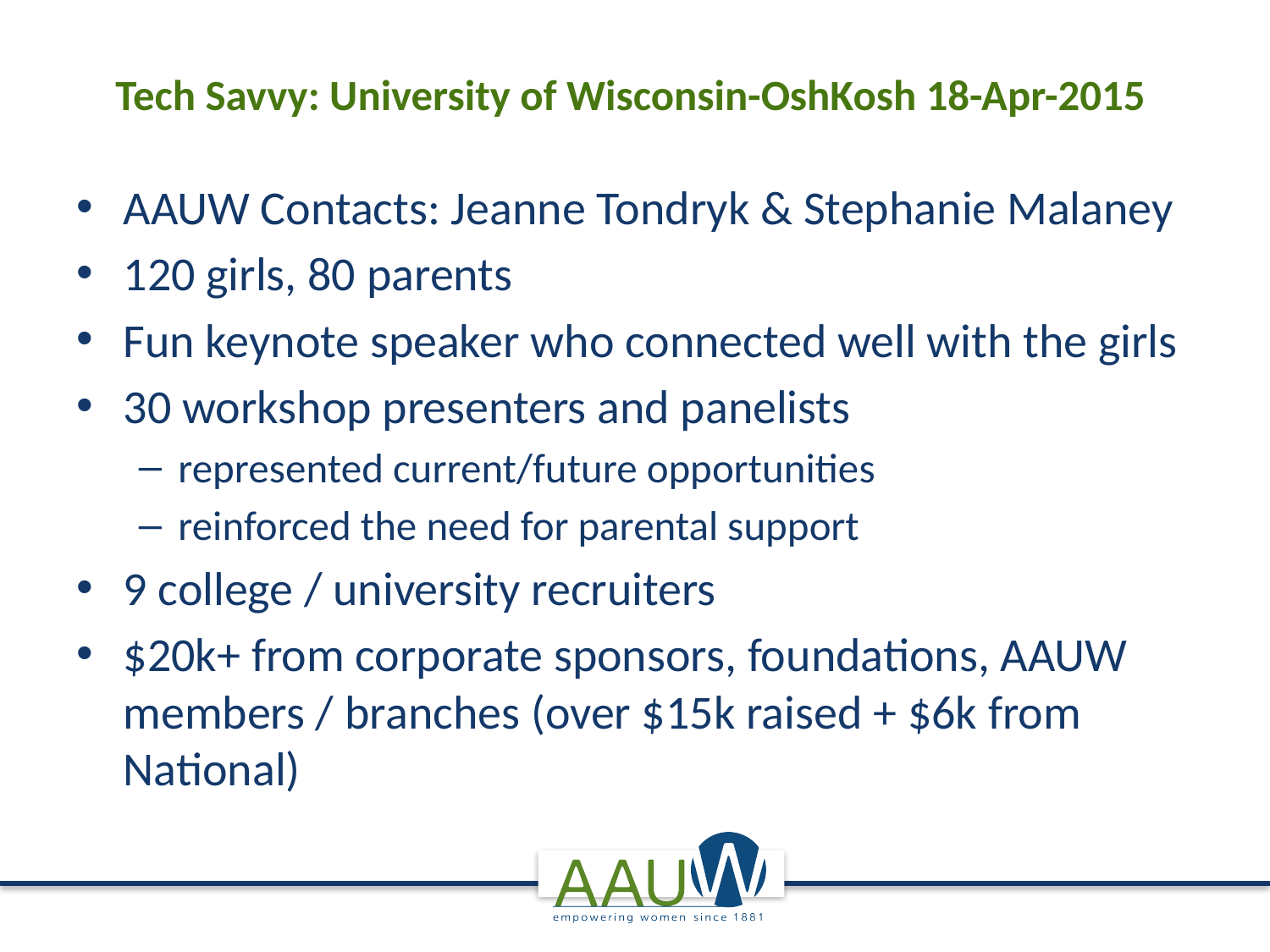

# Tech Savvy: University of Wisconsin-OshKosh 18-Apr-2015
AAUW Contacts: Jeanne Tondryk & Stephanie Malaney
120 girls, 80 parents
Fun keynote speaker who connected well with the girls
30 workshop presenters and panelists
represented current/future opportunities
reinforced the need for parental support
9 college / university recruiters
$20k+ from corporate sponsors, foundations, AAUW members / branches (over $15k raised + $6k from National)